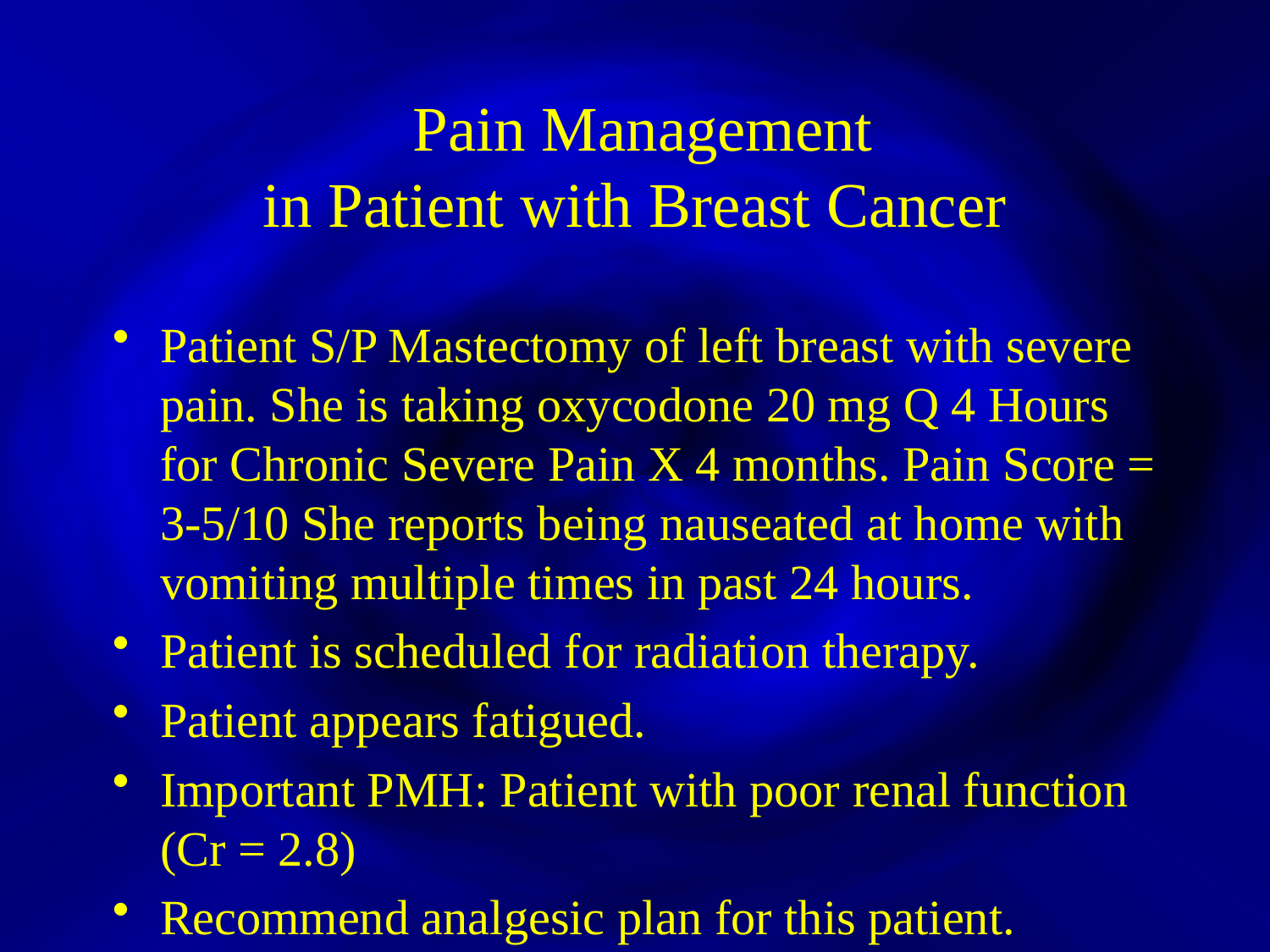

Pain Management
in Patient with Breast Cancer
Patient S/P Mastectomy of left breast with severe pain. She is taking oxycodone 20 mg Q 4 Hours for Chronic Severe Pain X 4 months. Pain Score = 3-5/10 She reports being nauseated at home with vomiting multiple times in past 24 hours.
Patient is scheduled for radiation therapy.
Patient appears fatigued.
Important PMH: Patient with poor renal function (Cr = 2.8)
Recommend analgesic plan for this patient.